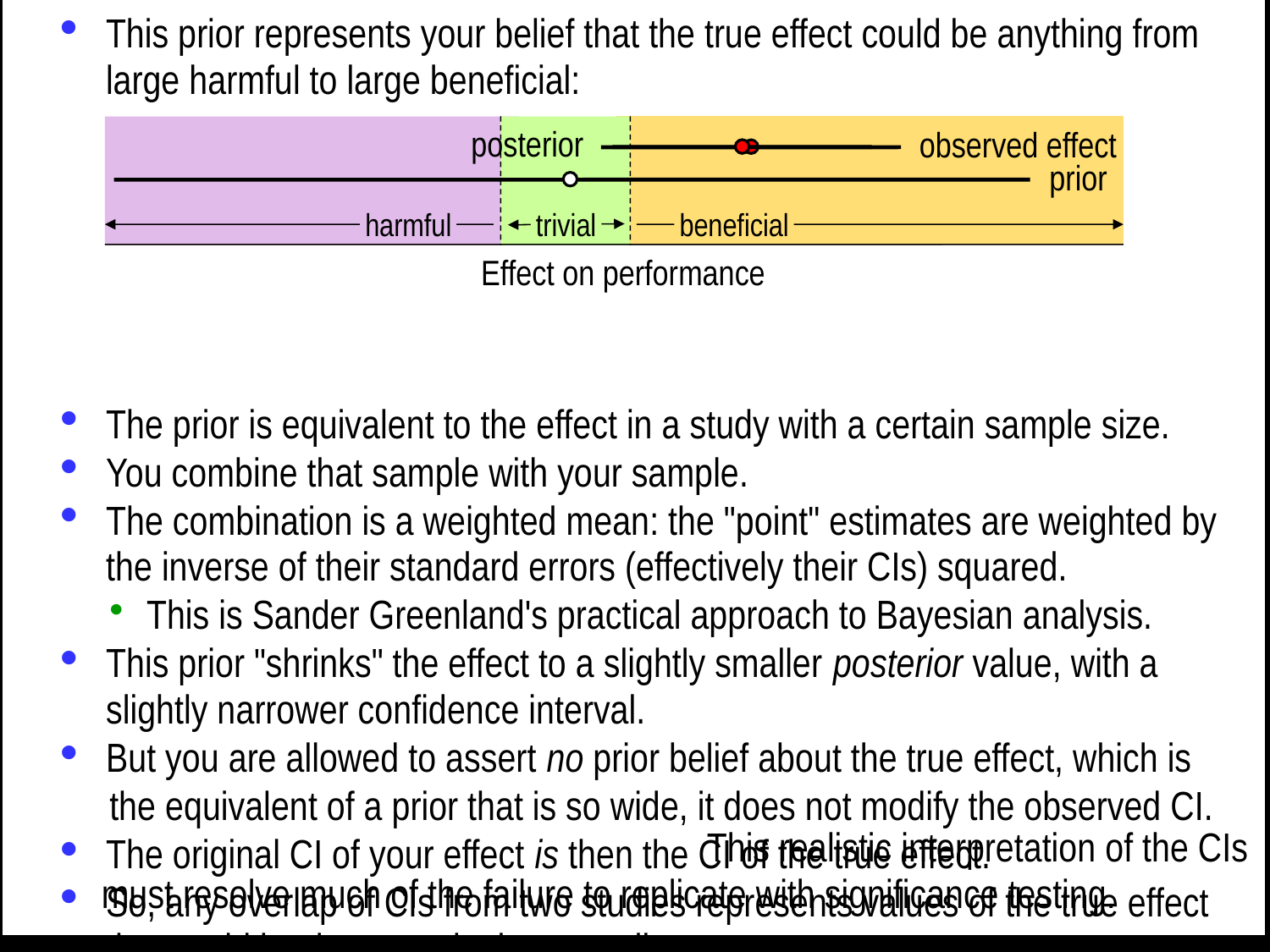

This prior…

The prior is equivalent to the effect in a study with a certain sample size.
You combine that sample with your sample.
The combination is a weighted mean: the "point" estimates are weighted by the inverse of their standard errors (effectively their CIs) squared.
This is Sander Greenland's practical approach to Bayesian analysis.
This prior "shrinks" the effect to a slightly smaller posterior value, with a slightly narrower confidence interval.
But you are allowed to assert no prior belief about the true effect, which is
the equivalent of a prior that is so wide, it does not modify the observed CI.
The original CI of your effect is then the CI of the true effect.
So, any overlap of CIs from two studies represents values of the true effect that could be the same in those studies.
This prior represents your belief that the true effect could be anything from large harmful to large beneficial:

harmful
trivial
beneficial

Effect on performance
posterior

observed effect

prior

                                                                 This realistic interpretation of the CIs must resolve much of the failure to replicate with significance testing.